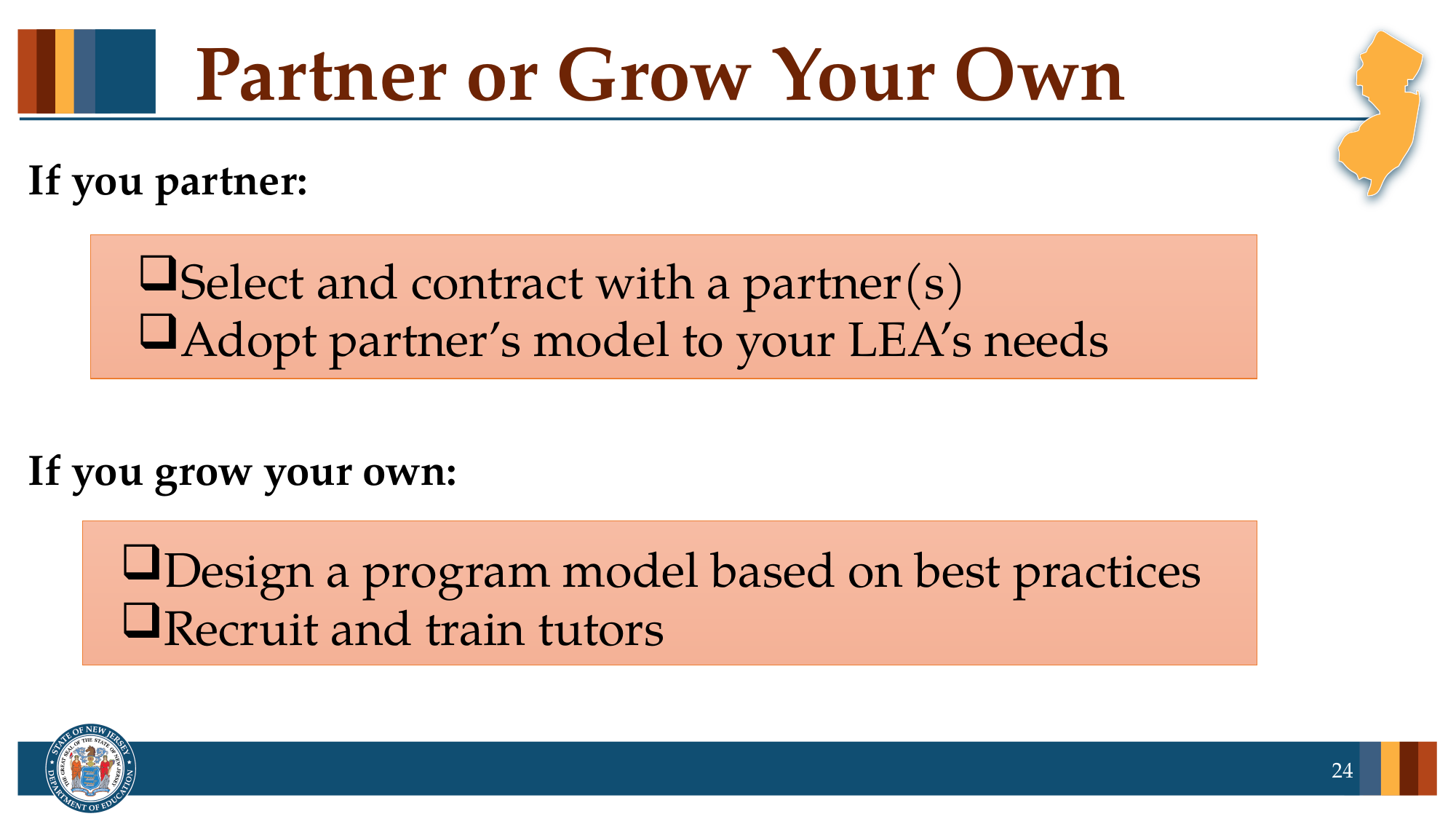

# Partner or Grow Your Own
If you partner:

Select and contract with a partner(s)
Adopt partner’s model to your LEA’s needs

If you grow your own:

Design a program model based on best practices
Recruit and train tutors

24